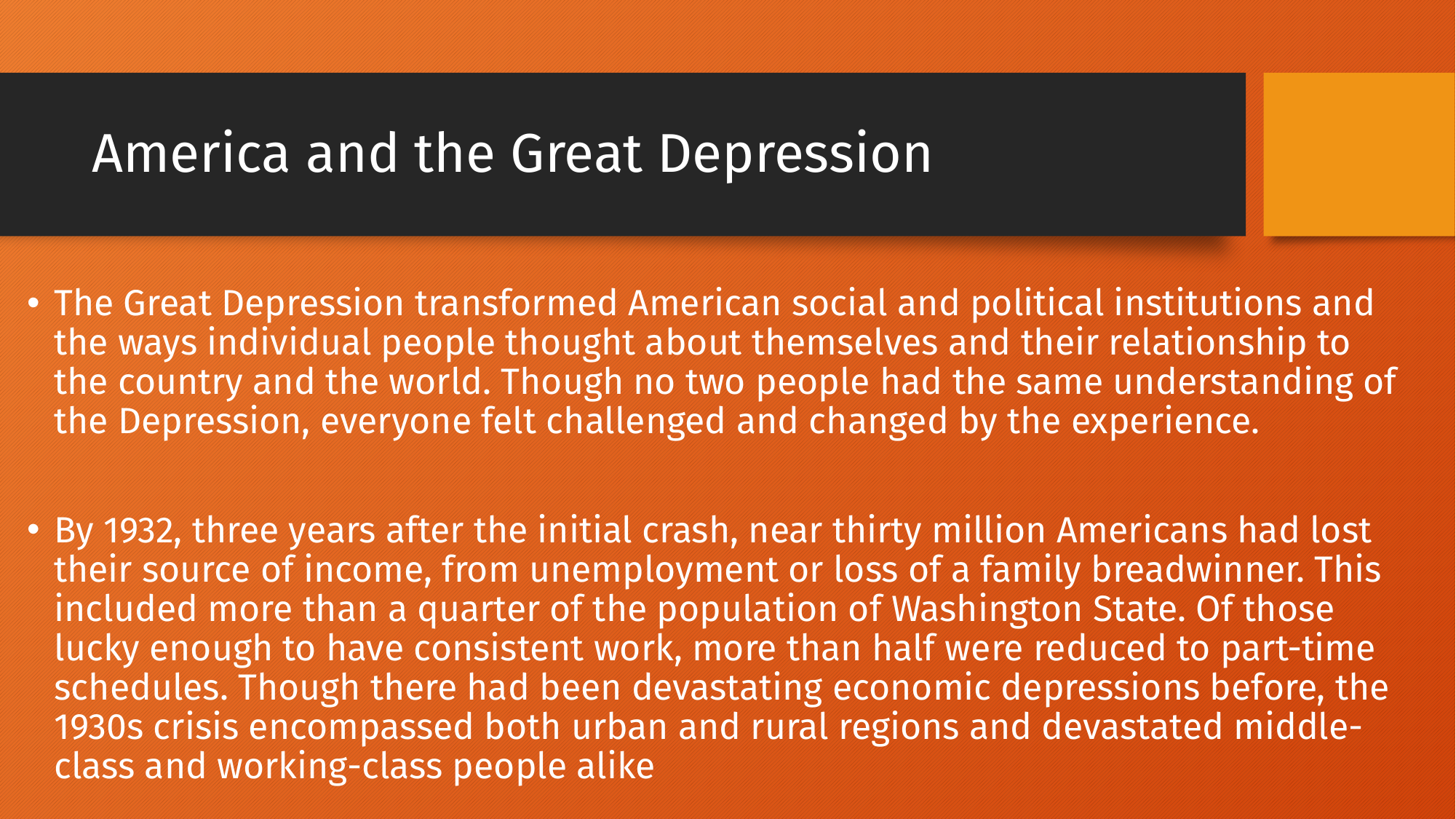

# America and the Great Depression
The Great Depression transformed American social and political institutions and the ways individual people thought about themselves and their relationship to the country and the world. Though no two people had the same understanding of the Depression, everyone felt challenged and changed by the experience.

By 1932, three years after the initial crash, near thirty million Americans had lost their source of income, from unemployment or loss of a family breadwinner. This included more than a quarter of the population of Washington State. Of those lucky enough to have consistent work, more than half were reduced to part-time schedules. Though there had been devastating economic depressions before, the 1930s crisis encompassed both urban and rural regions and devastated middle-class and working-class people alike